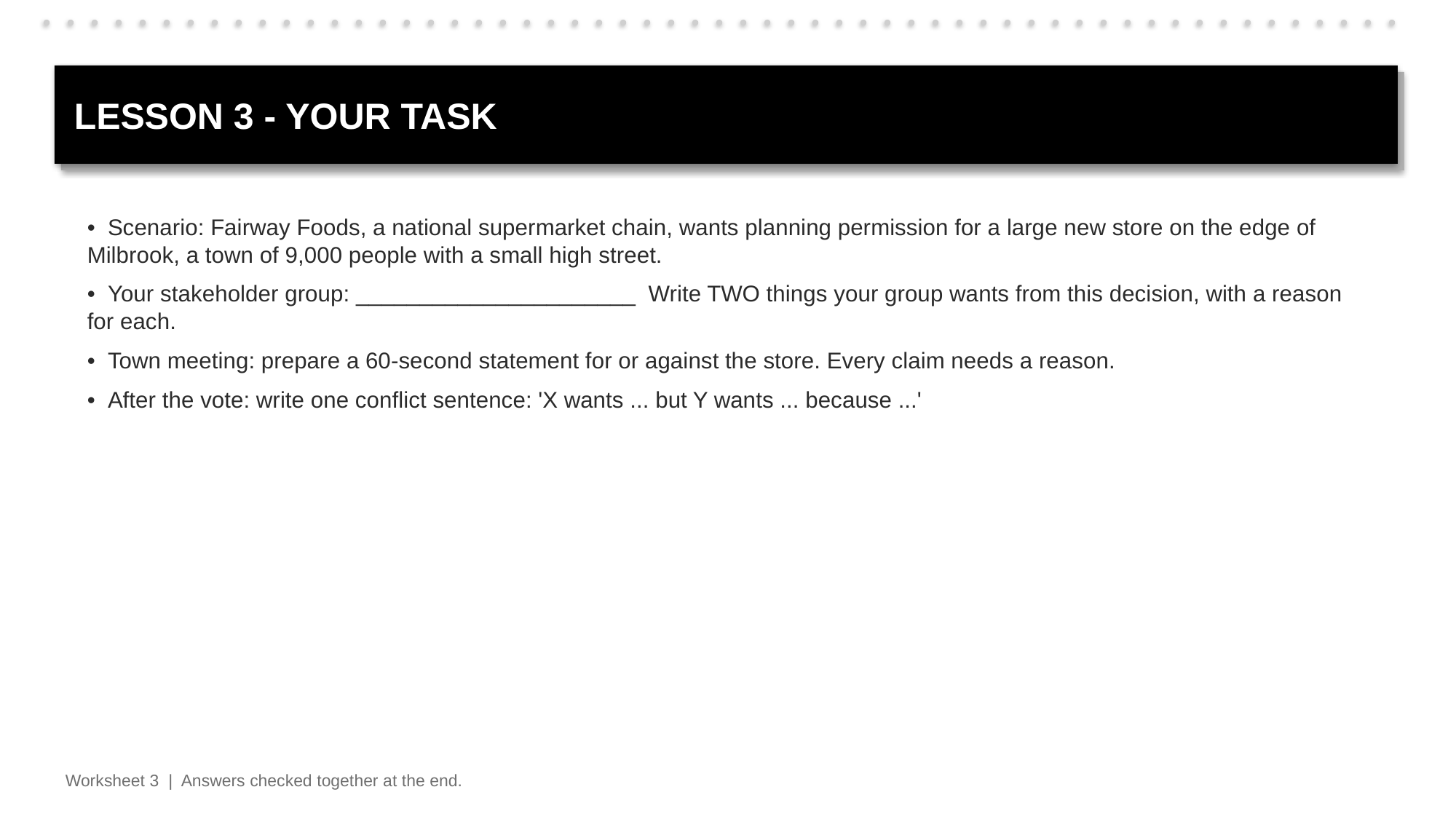

LESSON 3 - YOUR TASK

•  Scenario: Fairway Foods, a national supermarket chain, wants planning permission for a large new store on the edge of Milbrook, a town of 9,000 people with a small high street.
•  Your stakeholder group: ______________________  Write TWO things your group wants from this decision, with a reason for each.
•  Town meeting: prepare a 60-second statement for or against the store. Every claim needs a reason.
•  After the vote: write one conflict sentence: 'X wants ... but Y wants ... because ...'
Worksheet 3  |  Answers checked together at the end.